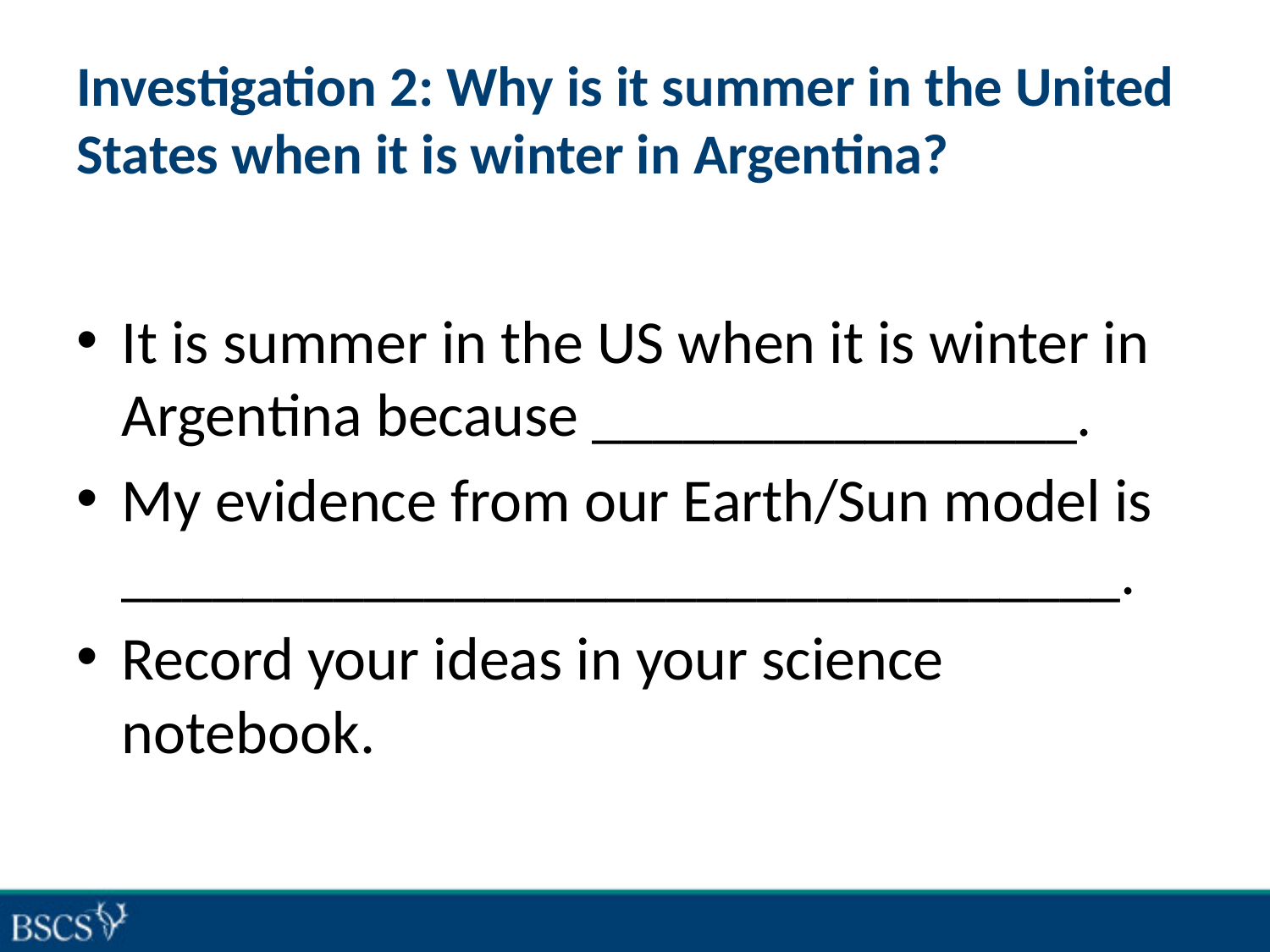

# Investigation 2: Why is it summer in the United States when it is winter in Argentina?
It is summer in the US when it is winter in Argentina because ________________.
My evidence from our Earth/Sun model is _________________________________.
Record your ideas in your science notebook.